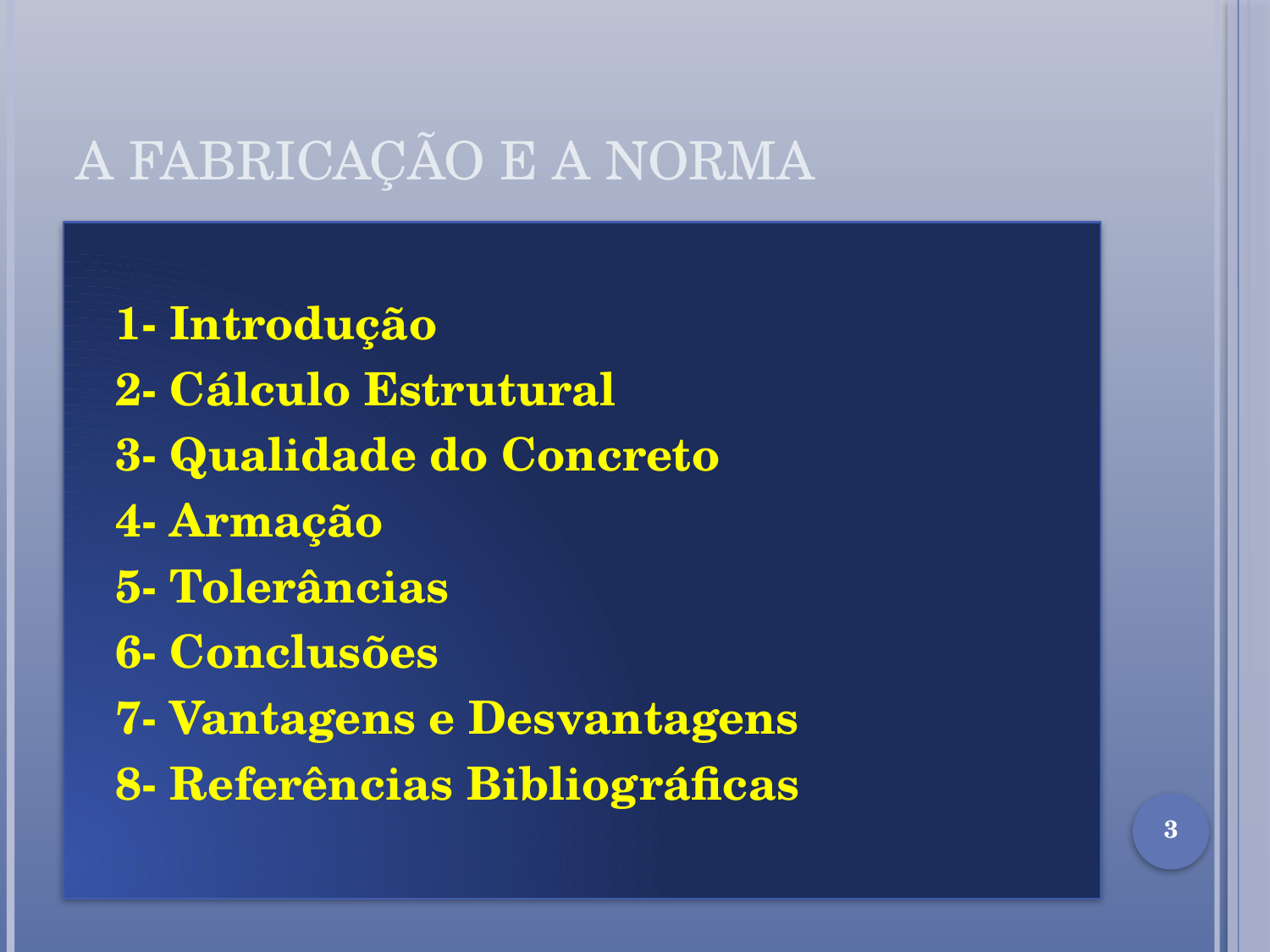

# A fabricação e a norma

   1- Introdução
   2- Cálculo Estrutural
   3- Qualidade do Concreto
   4- Armação
   5- Tolerâncias
   6- Conclusões
   7- Vantagens e Desvantagens
   8- Referências Bibliográficas

3